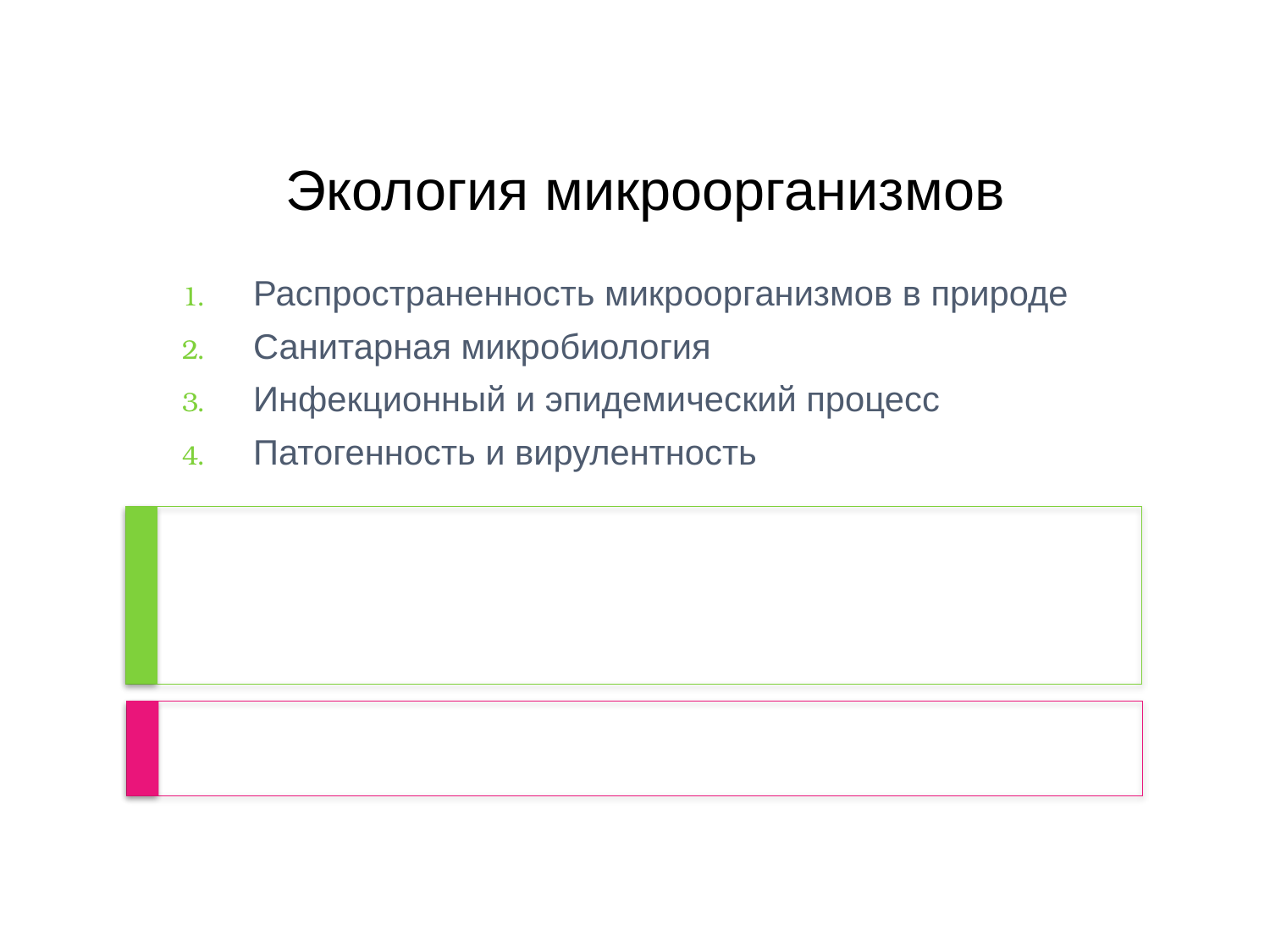

# Экология микроорганизмов
Распространенность микроорганизмов в природе
Санитарная микробиология
Инфекционный и эпидемический процесс
Патогенность и вирулентность